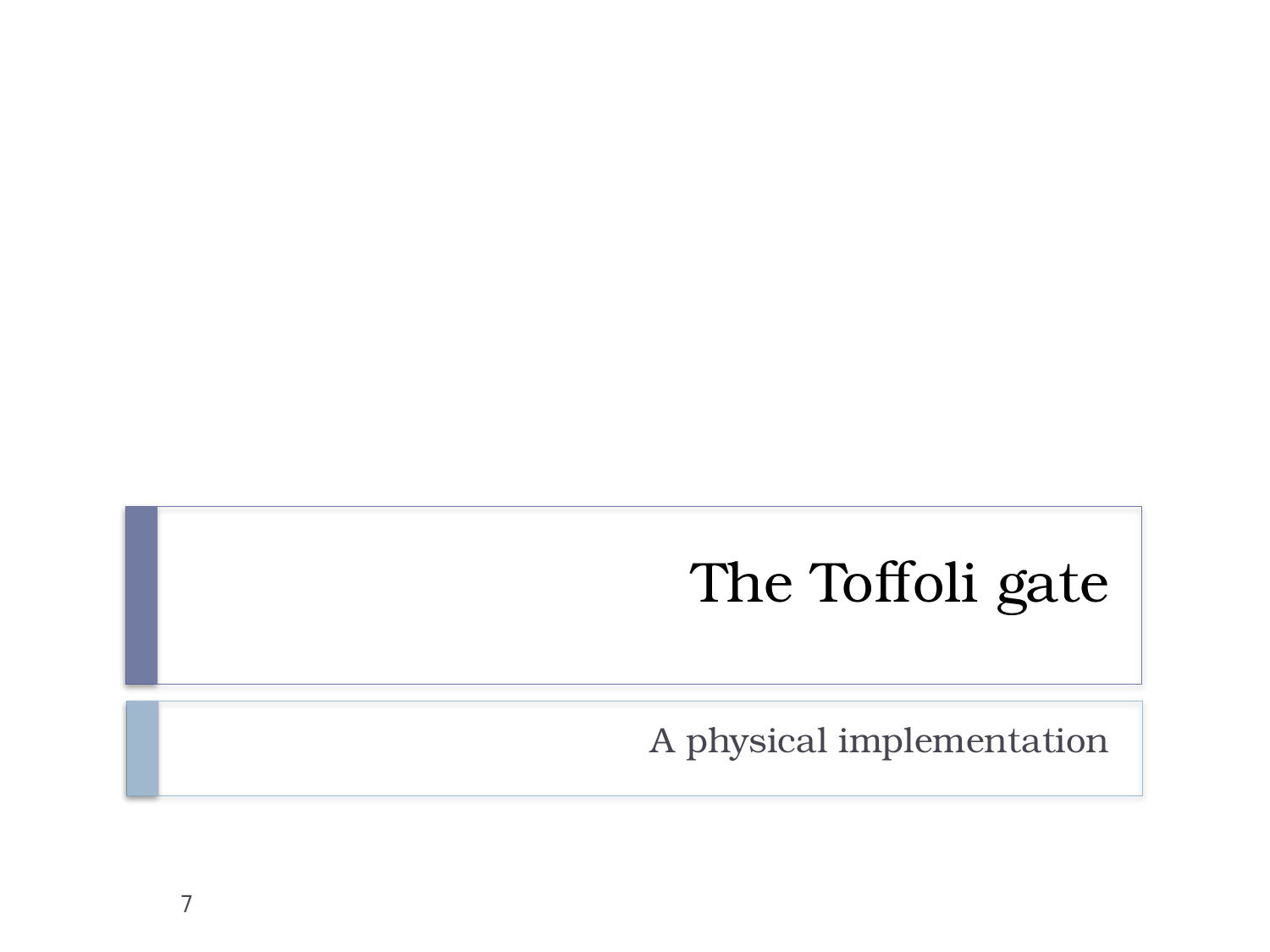

# The Toffoli gate
A physical implementation
7